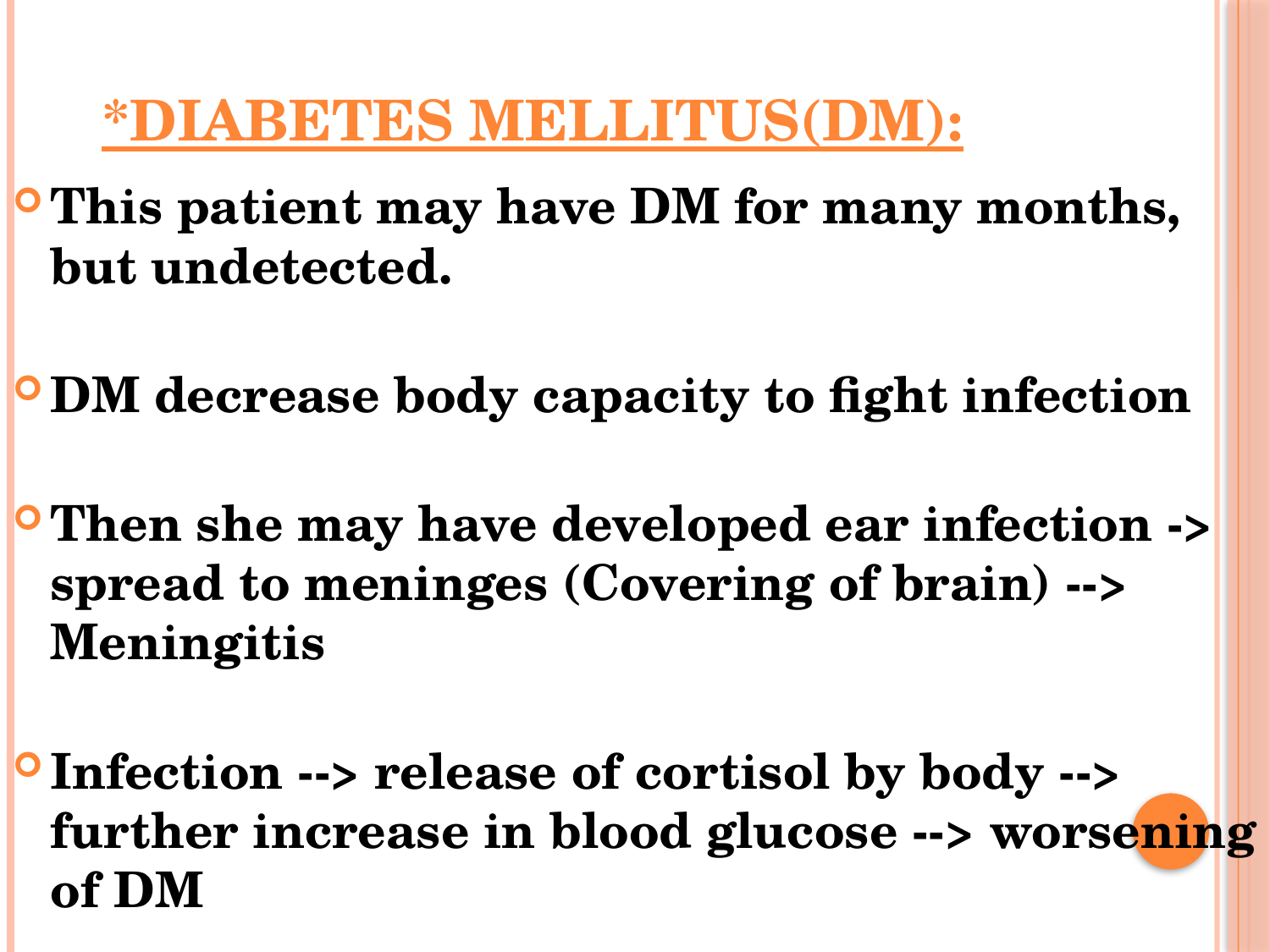

# *DIABETES MELLITUS(DM):
This patient may have DM for many months, but undetected.
DM decrease body capacity to fight infection
Then she may have developed ear infection -> spread to meninges (Covering of brain) --> Meningitis
Infection --> release of cortisol by body --> further increase in blood glucose --> worsening of DM